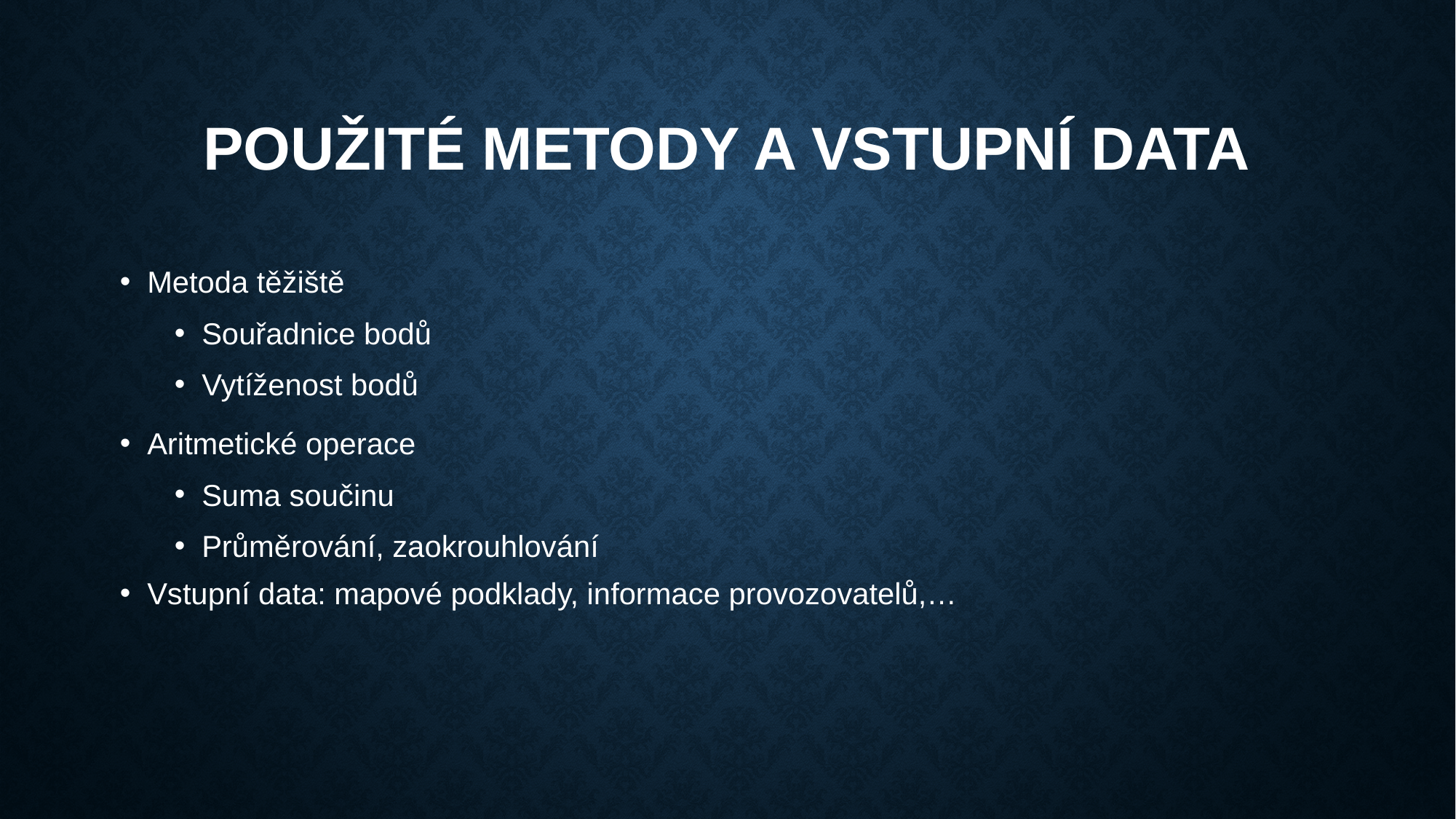

# Použité metody a vstupní data
Metoda těžiště
Souřadnice bodů
Vytíženost bodů
Aritmetické operace
Suma součinu
Průměrování, zaokrouhlování
Vstupní data: mapové podklady, informace provozovatelů,…